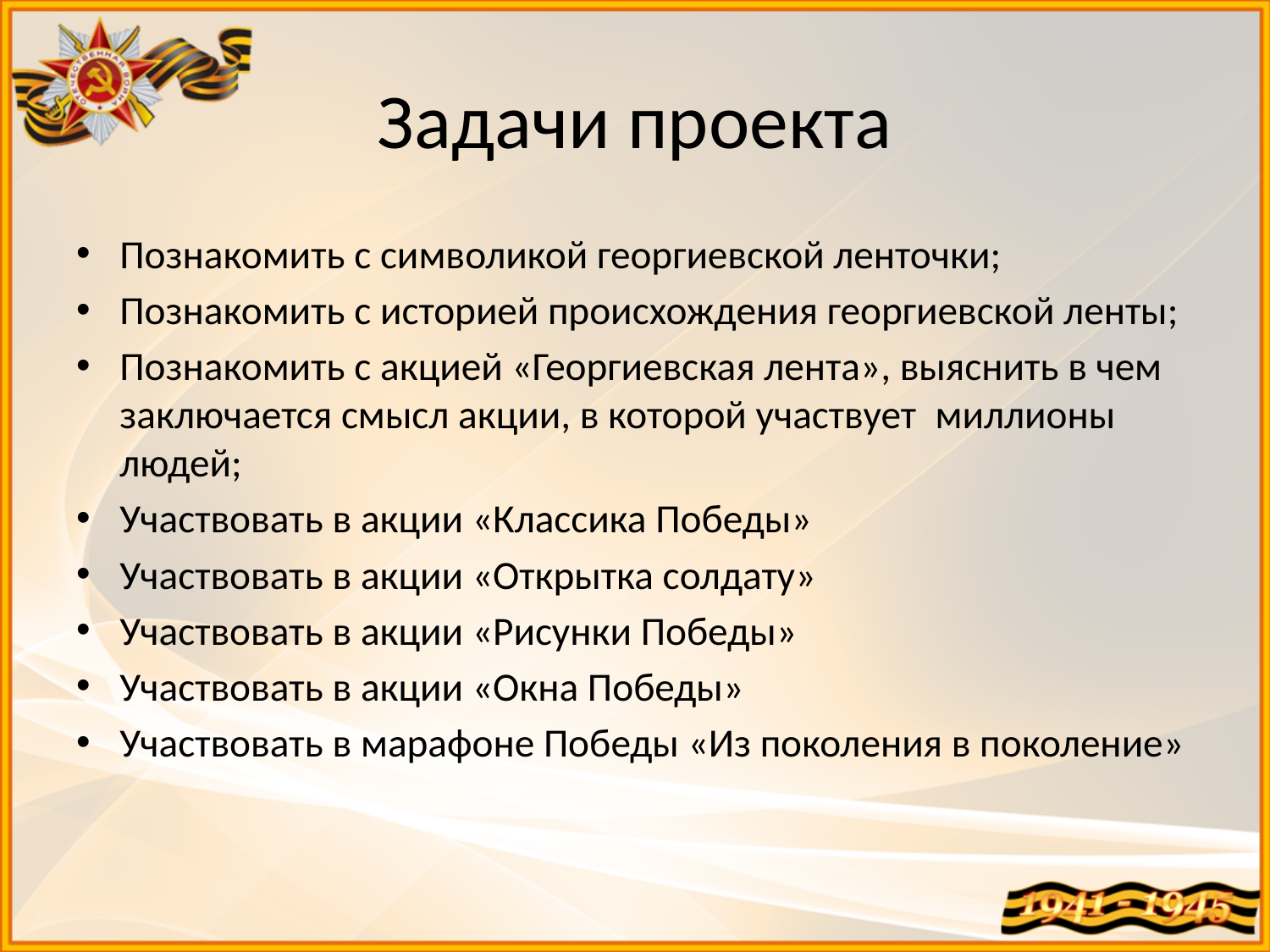

# Задачи проекта
Познакомить с символикой георгиевской ленточки;
Познакомить с историей происхождения георгиевской ленты;
Познакомить с акцией «Георгиевская лента», выяснить в чем заключается смысл акции, в которой участвует  миллионы людей;
Участвовать в акции «Классика Победы»
Участвовать в акции «Открытка солдату»
Участвовать в акции «Рисунки Победы»
Участвовать в акции «Окна Победы»
Участвовать в марафоне Победы «Из поколения в поколение»